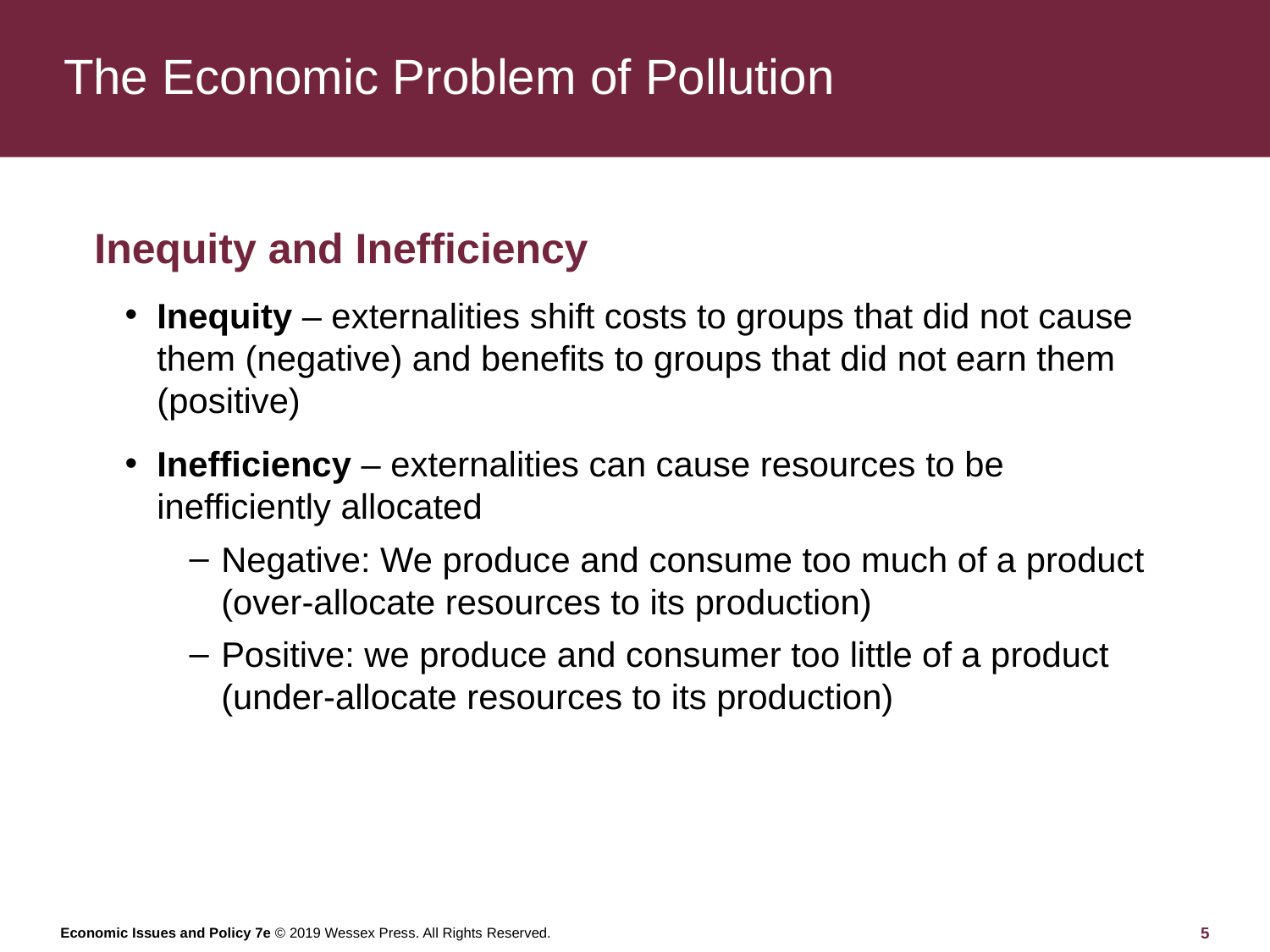

# The Economic Problem of Pollution
Inequity and Inefficiency
Inequity – externalities shift costs to groups that did not cause them (negative) and benefits to groups that did not earn them (positive)
Inefficiency – externalities can cause resources to be inefficiently allocated
Negative: We produce and consume too much of a product (over-allocate resources to its production)
Positive: we produce and consumer too little of a product (under-allocate resources to its production)